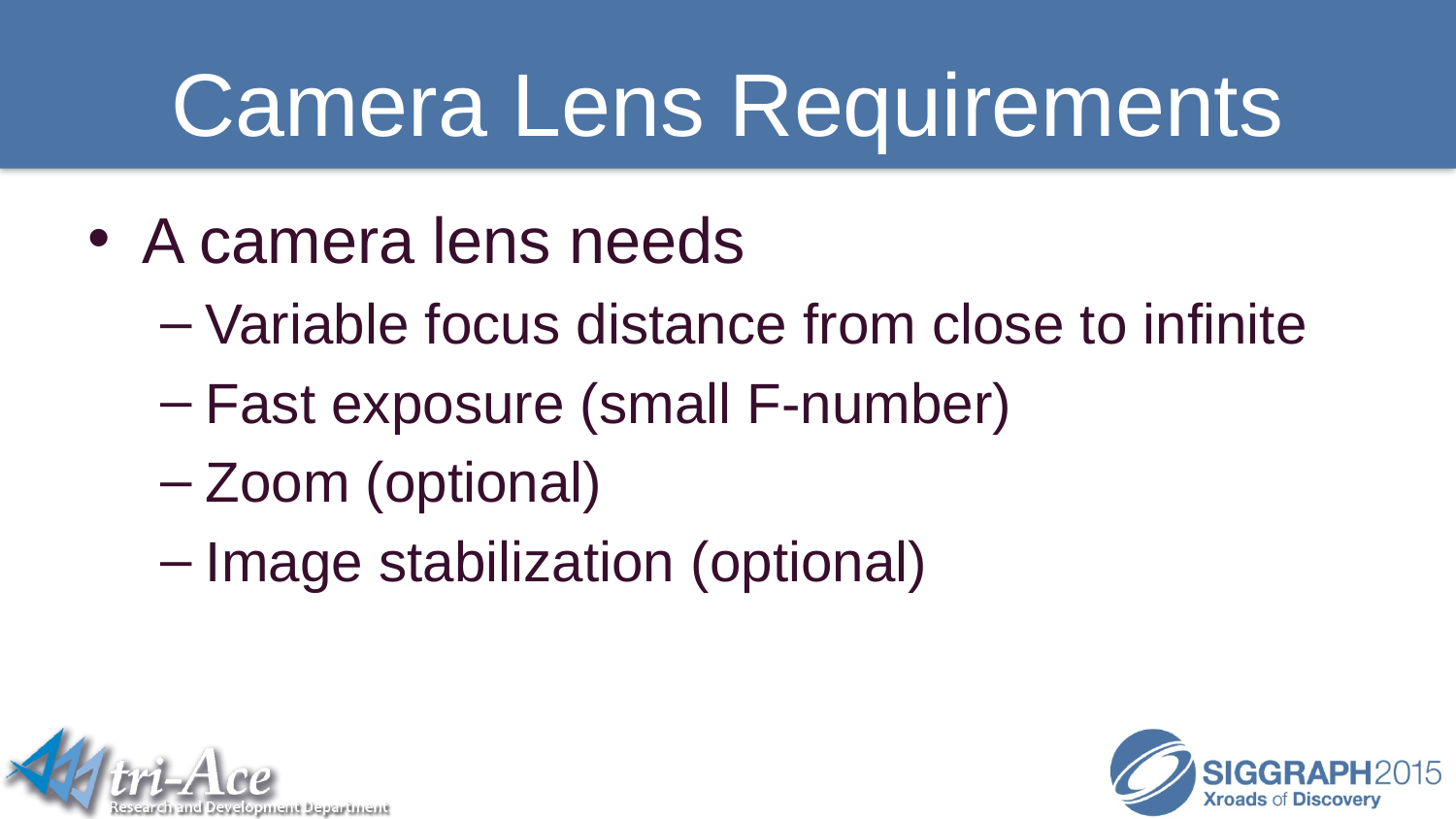

# Camera Lens Requirements
A camera lens needs
Variable focus distance from close to infinite
Fast exposure (small F-number)
Zoom (optional)
Image stabilization (optional)